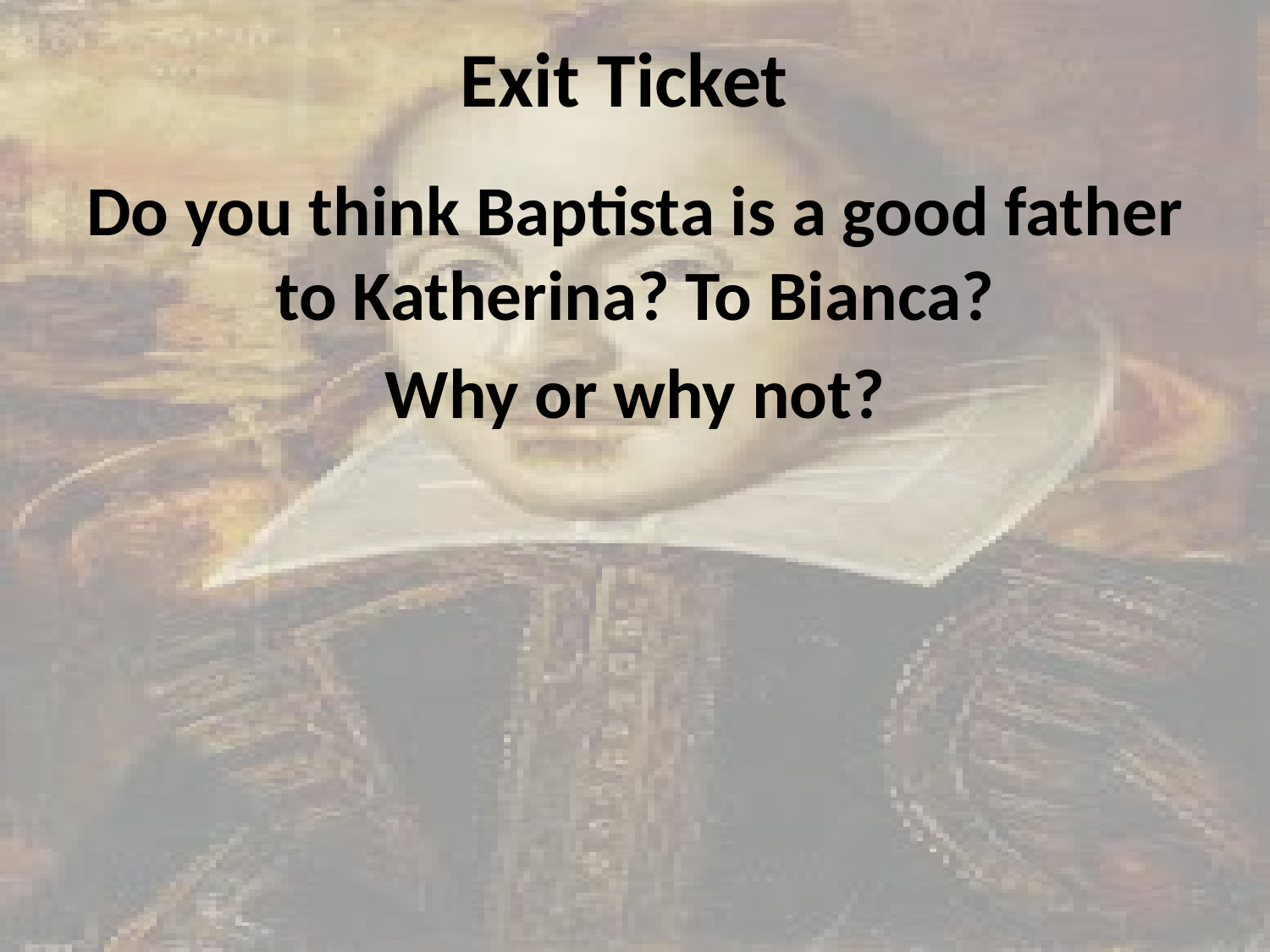

# Exit Ticket
Do you think Baptista is a good father to Katherina? To Bianca?
Why or why not?